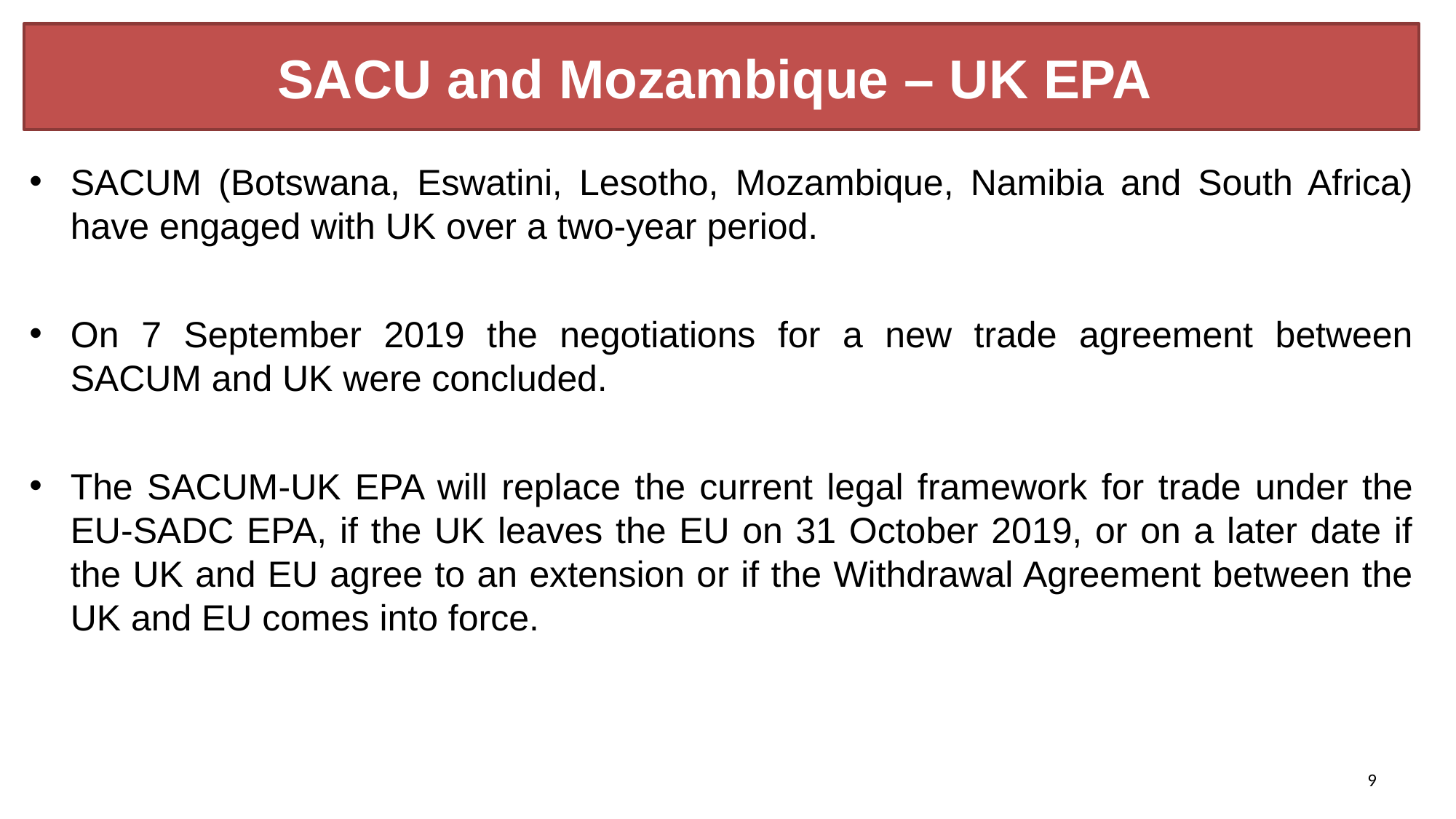

# SACU and Mozambique – UK EPA
SACUM (Botswana, Eswatini, Lesotho, Mozambique, Namibia and South Africa) have engaged with UK over a two-year period.

On 7 September 2019 the negotiations for a new trade agreement between SACUM and UK were concluded.

The SACUM-UK EPA will replace the current legal framework for trade under the EU-SADC EPA, if the UK leaves the EU on 31 October 2019, or on a later date if the UK and EU agree to an extension or if the Withdrawal Agreement between the UK and EU comes into force.

9